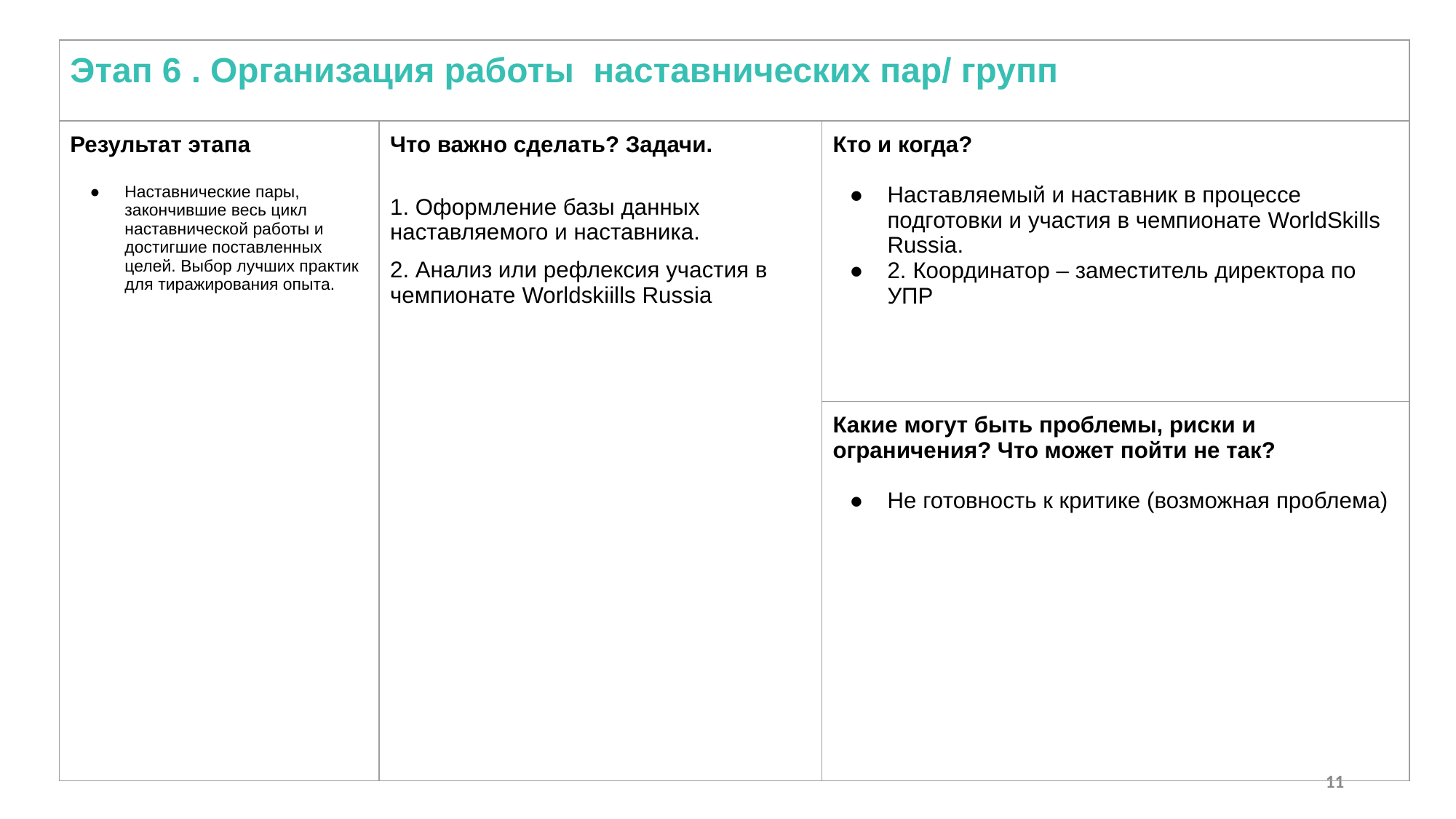

| Этап 6 . Организация работы наставнических пар/ групп |  |  |
| --- | --- | --- |
| Результат этапа Наставнические пары, закончившие весь цикл наставнической работы и достигшие поставленных целей. Выбор лучших практик для тиражирования опыта. | Что важно сделать? Задачи. 1. Оформление базы данных наставляемого и наставника. 2. Анализ или рефлексия участия в чемпионате Worldskiills Russia | Кто и когда? Наставляемый и наставник в процессе подготовки и участия в чемпионате WorldSkills Russia. 2. Координатор – заместитель директора по УПР |
|  |  | Какие могут быть проблемы, риски и ограничения? Что может пойти не так? Не готовность к критике (возможная проблема) |
11